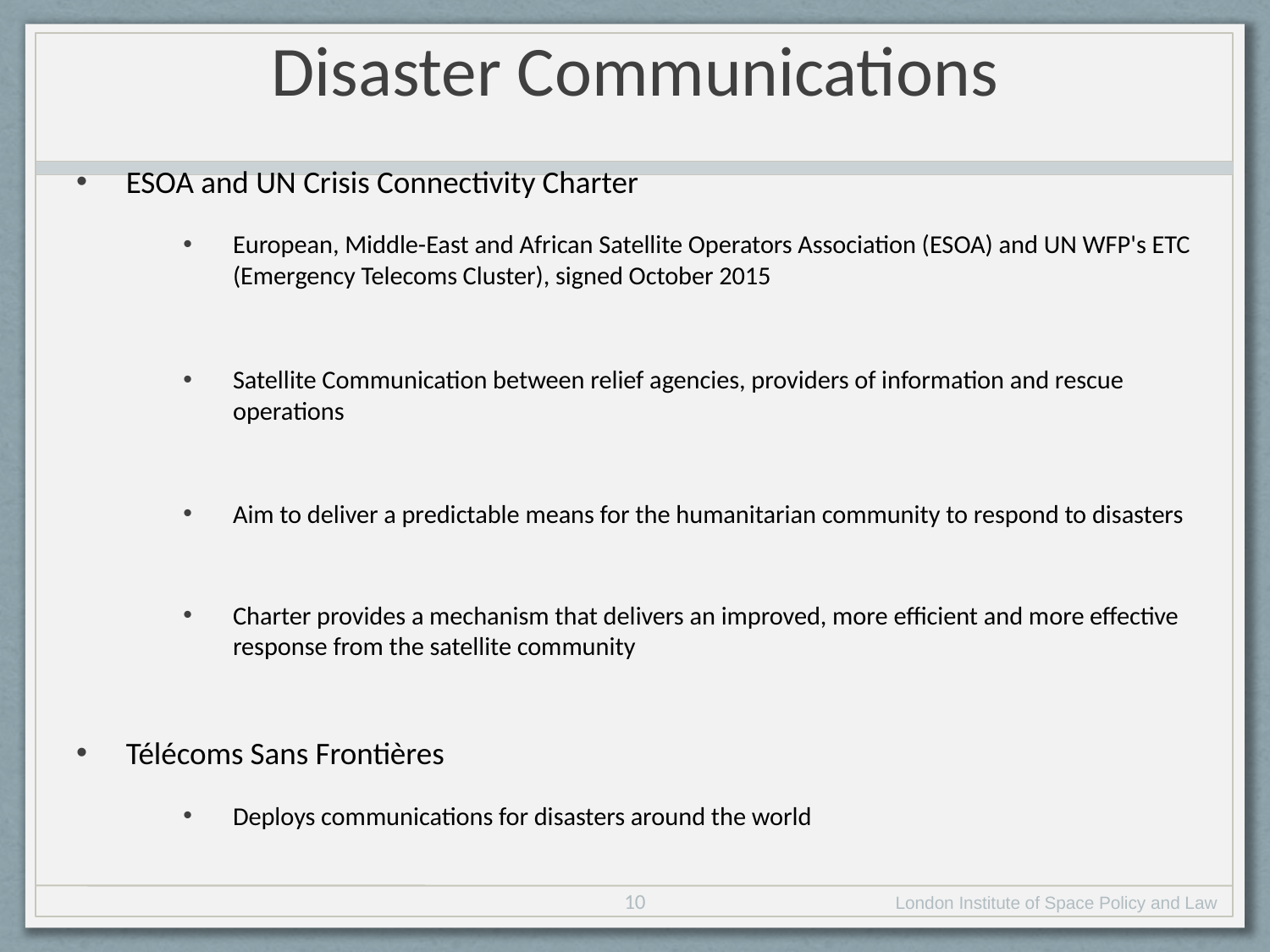

# Disaster Communications
ESOA and UN Crisis Connectivity Charter
European, Middle-East and African Satellite Operators Association (ESOA) and UN WFP's ETC (Emergency Telecoms Cluster), signed October 2015

Satellite Communication between relief agencies, providers of information and rescue operations

Aim to deliver a predictable means for the humanitarian community to respond to disasters

Charter provides a mechanism that delivers an improved, more efficient and more effective response from the satellite community

Télécoms Sans Frontières
Deploys communications for disasters around the world
10
London Institute of Space Policy and Law